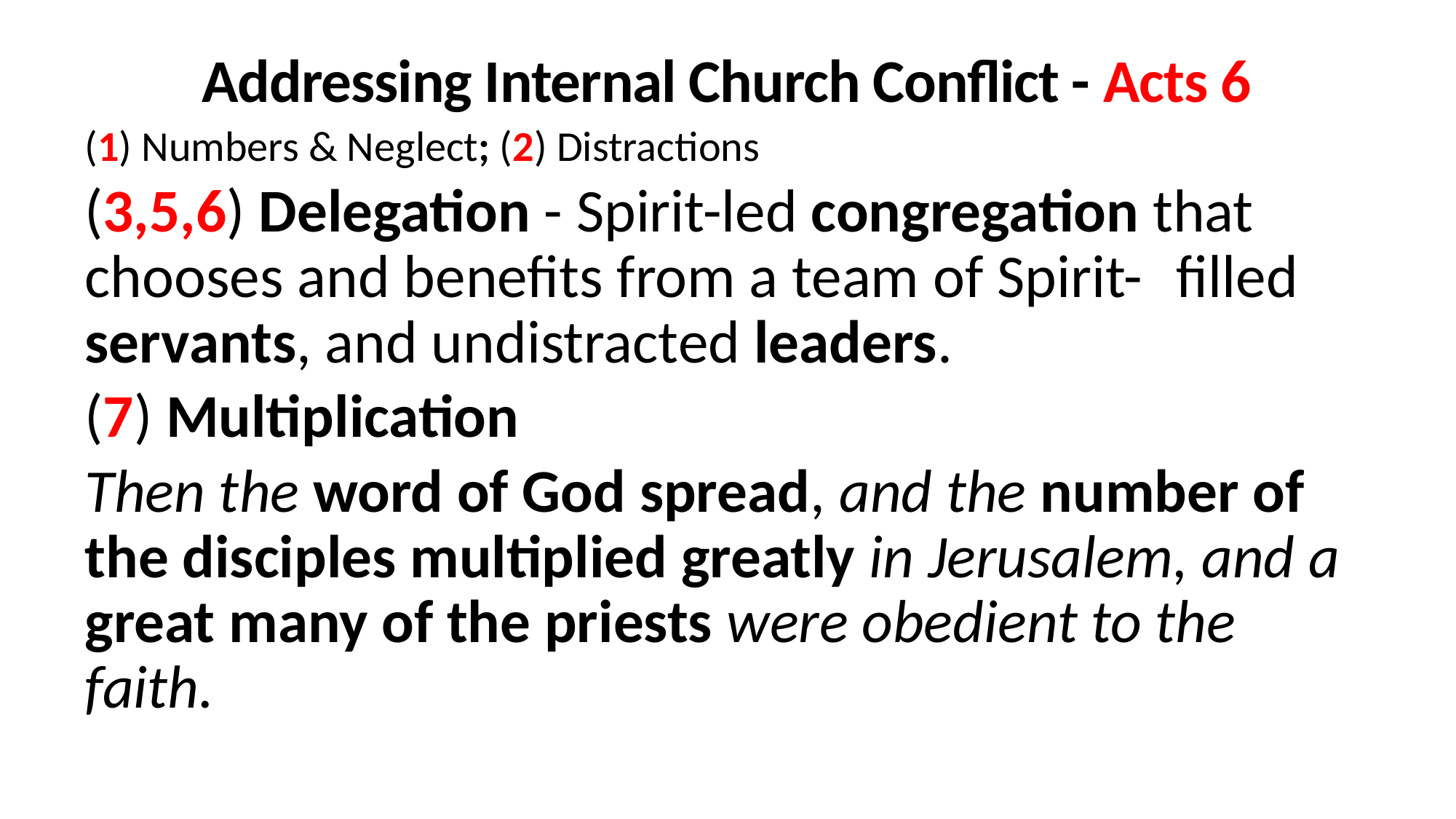

Addressing Internal Church Conflict - Acts 6
(1) Numbers & Neglect; (2) Distractions
(3,5,6) Delegation - Spirit-led congregation that 	chooses and benefits from a team of Spirit-	filled servants, and undistracted leaders.
(7) Multiplication
Then the word of God spread, and the number of the disciples multiplied greatly in Jerusalem, and a great many of the priests were obedient to the faith.